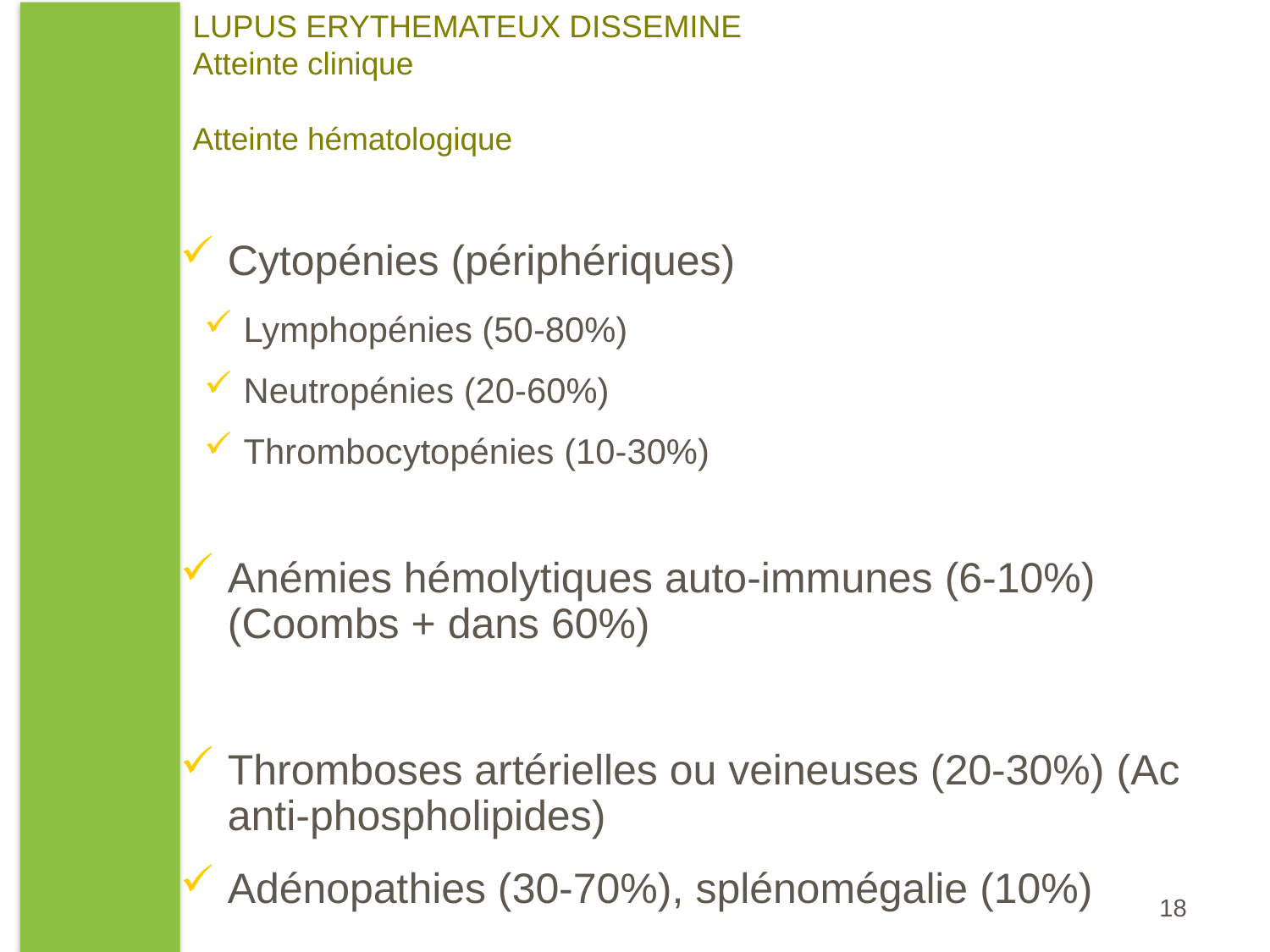

LUPUS ERYTHEMATEUX DISSEMINE
Atteinte clinique
Atteinte hématologique

Cytopénies (périphériques)
Lymphopénies (50-80%)
Neutropénies (20-60%)
Thrombocytopénies (10-30%)

Anémies hémolytiques auto-immunes (6-10%) (Coombs + dans 60%)

Thromboses artérielles ou veineuses (20-30%) (Ac anti-phospholipides)
Adénopathies (30-70%), splénomégalie (10%)
18